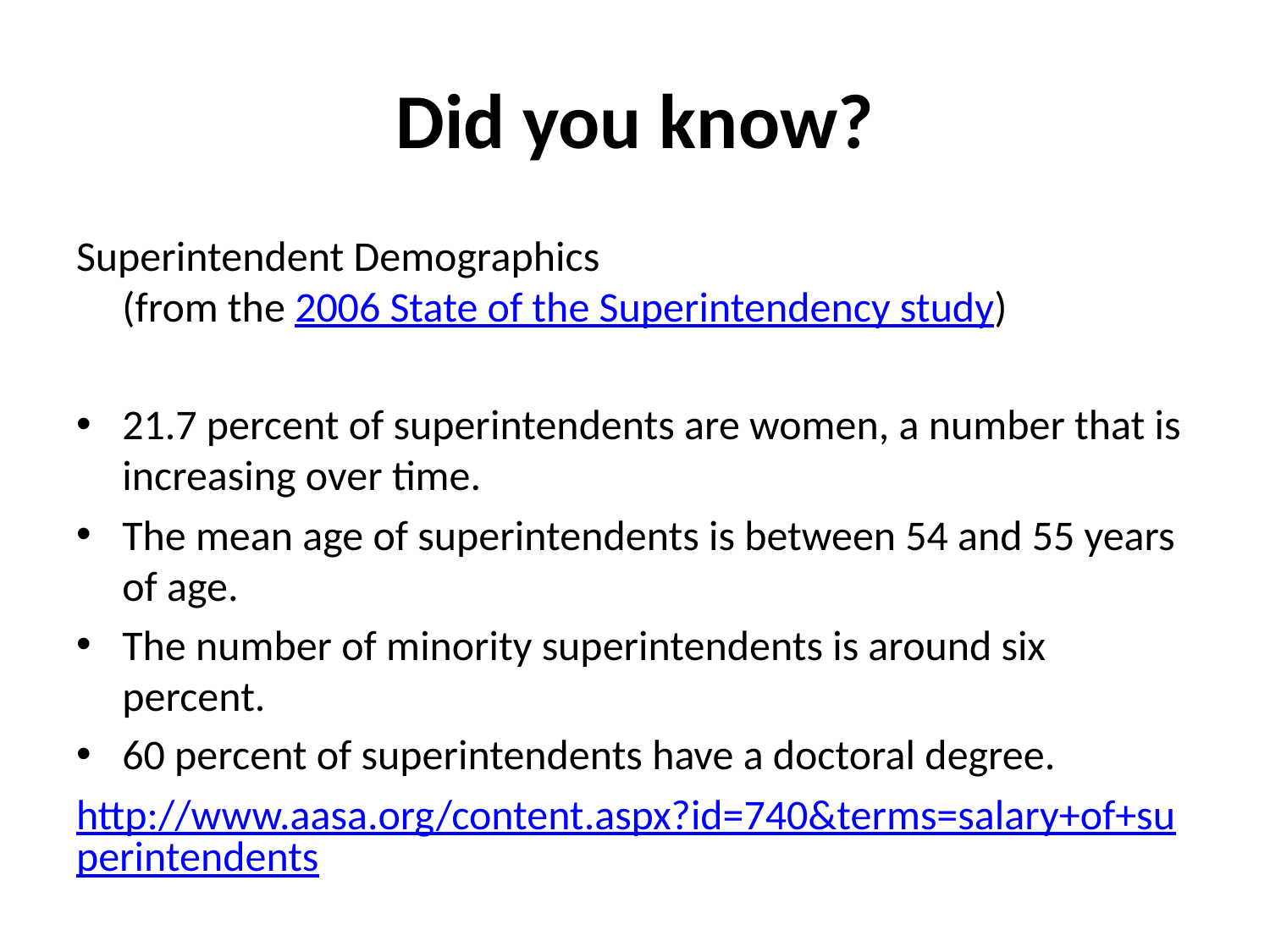

# Did you know?
Superintendent Demographics
(from the 2006 State of the Superintendency study)

21.7 percent of superintendents are women, a number that is increasing over time.
The mean age of superintendents is between 54 and 55 years of age.
The number of minority superintendents is around six percent.
60 percent of superintendents have a doctoral degree.
http://www.aasa.org/content.aspx?id=740&terms=salary+of+superintendents